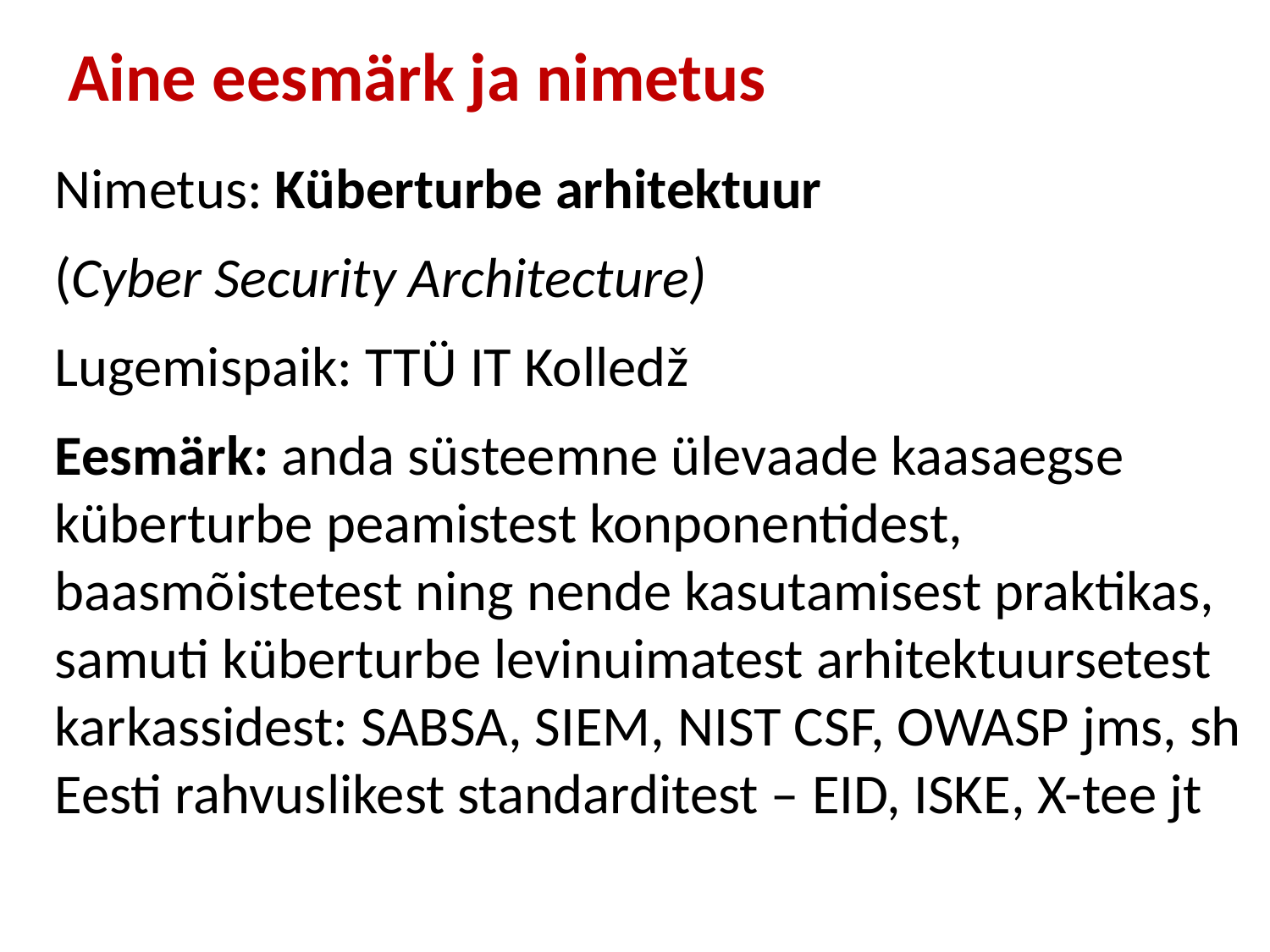

# Aine eesmärk ja nimetus
Nimetus: Küberturbe arhitektuur
(Cyber Security Architecture)
Lugemispaik: TTÜ IT Kolledž
Eesmärk: anda süsteemne ülevaade kaasaegse küberturbe peamistest konponentidest, baasmõistetest ning nende kasutamisest praktikas, samuti küberturbe levinuimatest arhitektuursetest karkassidest: SABSA, SIEM, NIST CSF, OWASP jms, sh Eesti rahvuslikest standarditest – EID, ISKE, X-tee jt